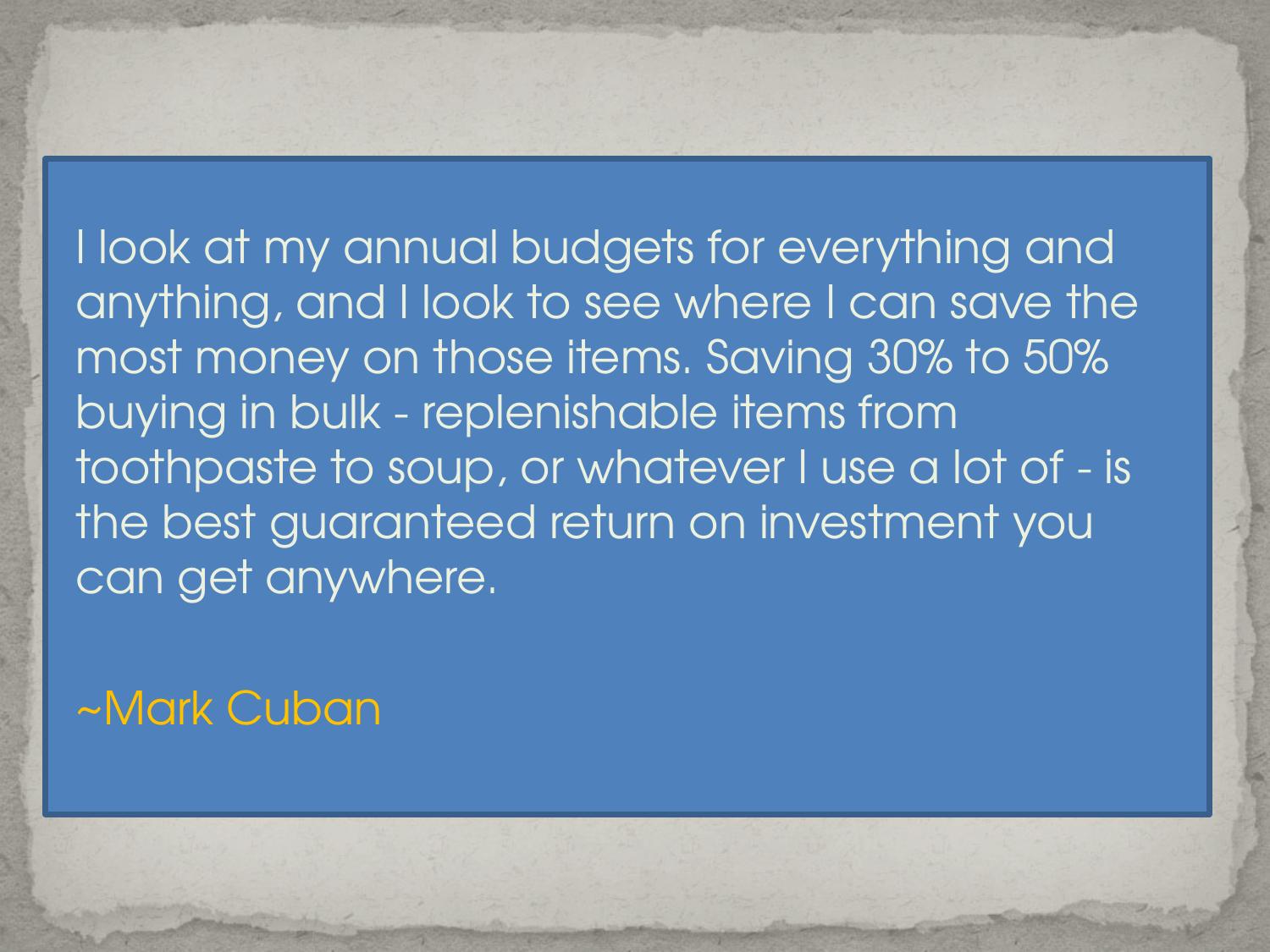

I look at my annual budgets for everything and anything, and I look to see where I can save the most money on those items. Saving 30% to 50% buying in bulk - replenishable items from toothpaste to soup, or whatever I use a lot of - is the best guaranteed return on investment you can get anywhere.

~Mark Cuban